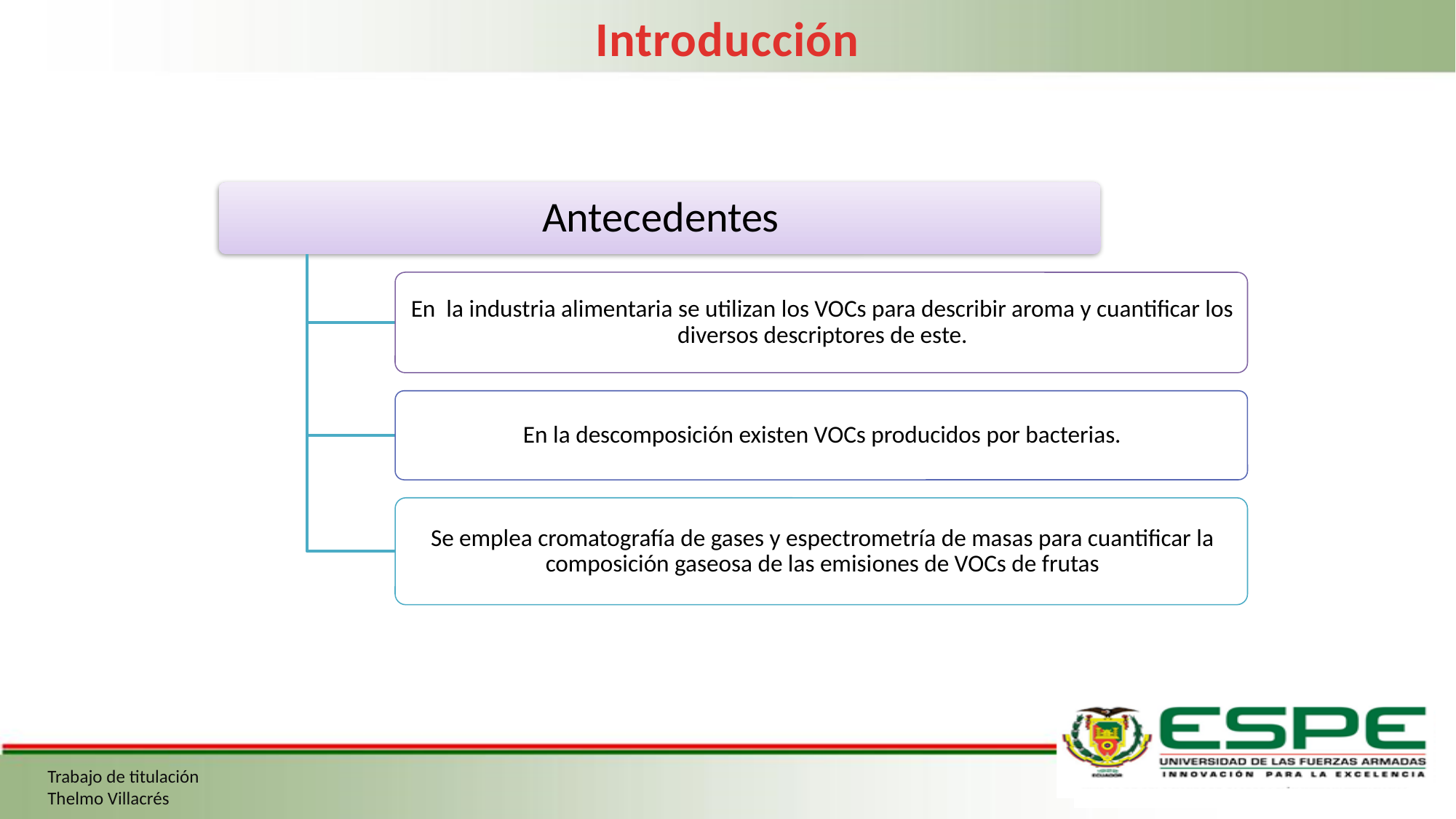

Introducción
Antecedentes
En  la industria alimentaria se utilizan los VOCs para describir aroma y cuantificar los diversos descriptores de este.
En la descomposición existen VOCs producidos por bacterias.
Se emplea cromatografía de gases y espectrometría de masas para cuantificar la composición gaseosa de las emisiones de VOCs de frutas
Trabajo de titulación                                                                                                                                              Thelmo Villacrés